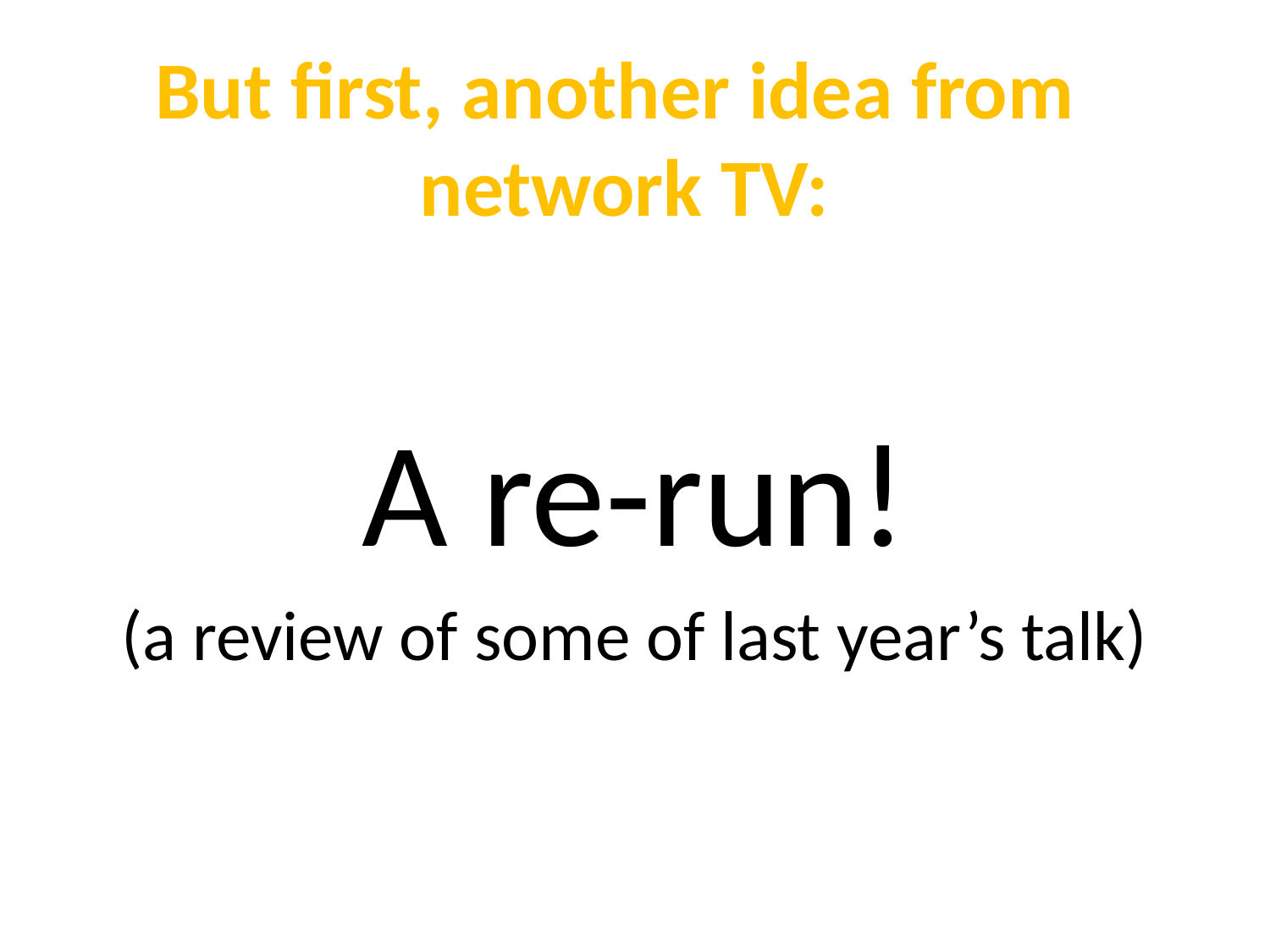

# But first, another idea from network TV:
A re-run!
(a review of some of last year’s talk)